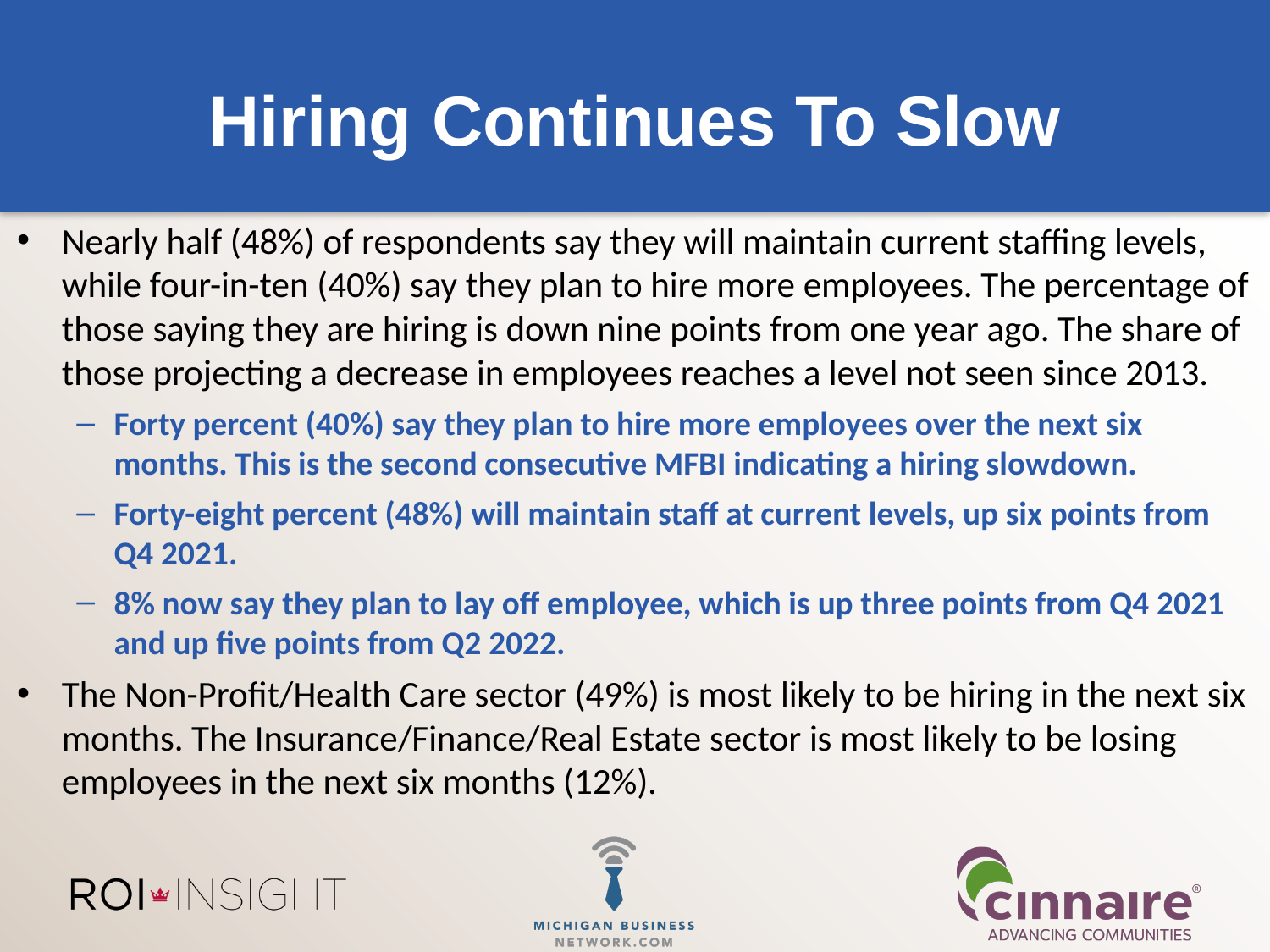

# Hiring Continues To Slow
Nearly half (48%) of respondents say they will maintain current staffing levels, while four-in-ten (40%) say they plan to hire more employees. The percentage of those saying they are hiring is down nine points from one year ago. The share of those projecting a decrease in employees reaches a level not seen since 2013.
Forty percent (40%) say they plan to hire more employees over the next six months. This is the second consecutive MFBI indicating a hiring slowdown.
Forty-eight percent (48%) will maintain staff at current levels, up six points from Q4 2021.
8% now say they plan to lay off employee, which is up three points from Q4 2021 and up five points from Q2 2022.
The Non-Profit/Health Care sector (49%) is most likely to be hiring in the next six months. The Insurance/Finance/Real Estate sector is most likely to be losing employees in the next six months (12%).